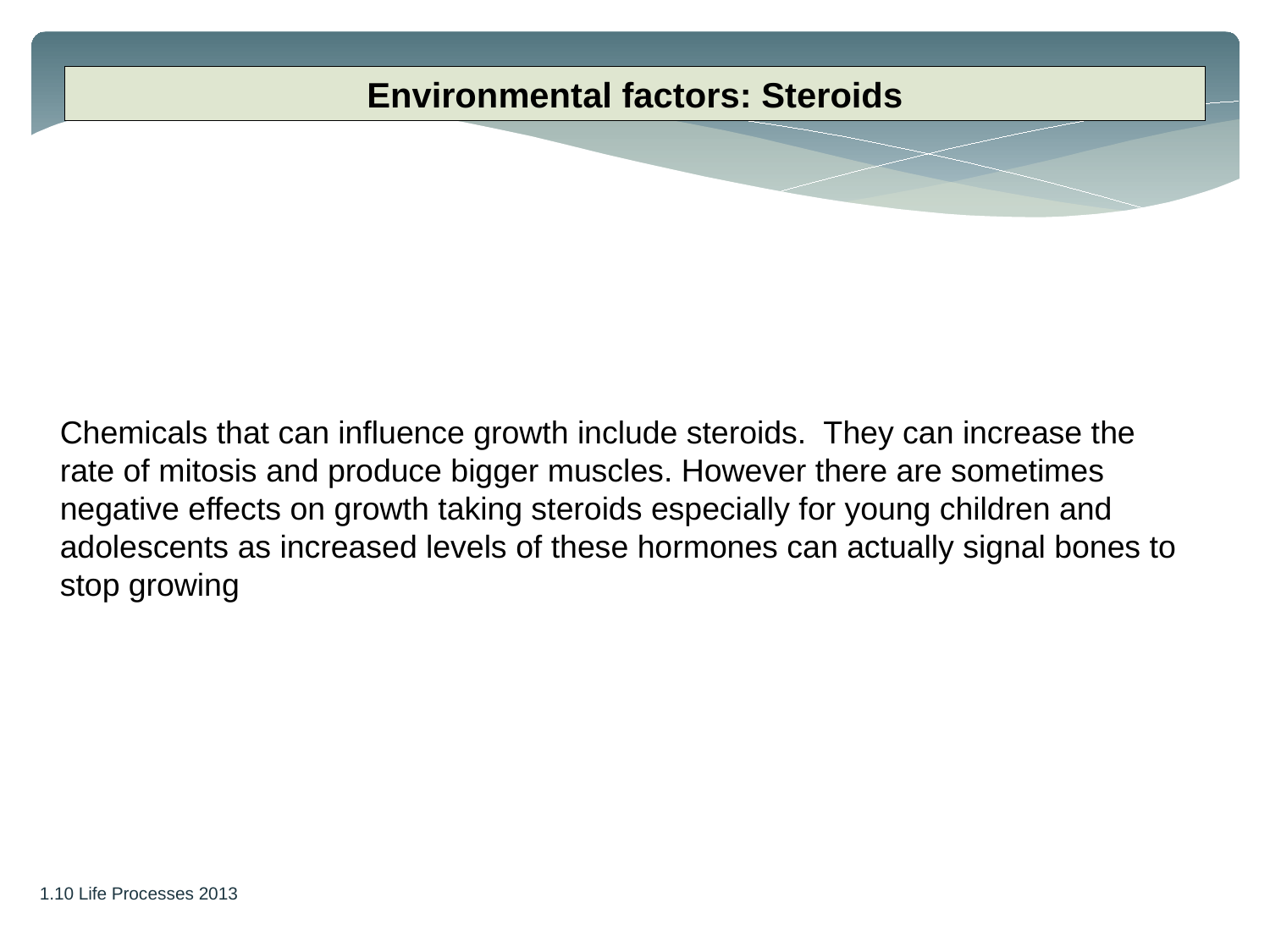

Environmental factors: Steroids
Chemicals that can influence growth include steroids.  They can increase the rate of mitosis and produce bigger muscles. However there are sometimes negative effects on growth taking steroids especially for young children and adolescents as increased levels of these hormones can actually signal bones to stop growing
1.10 Life Processes 2013